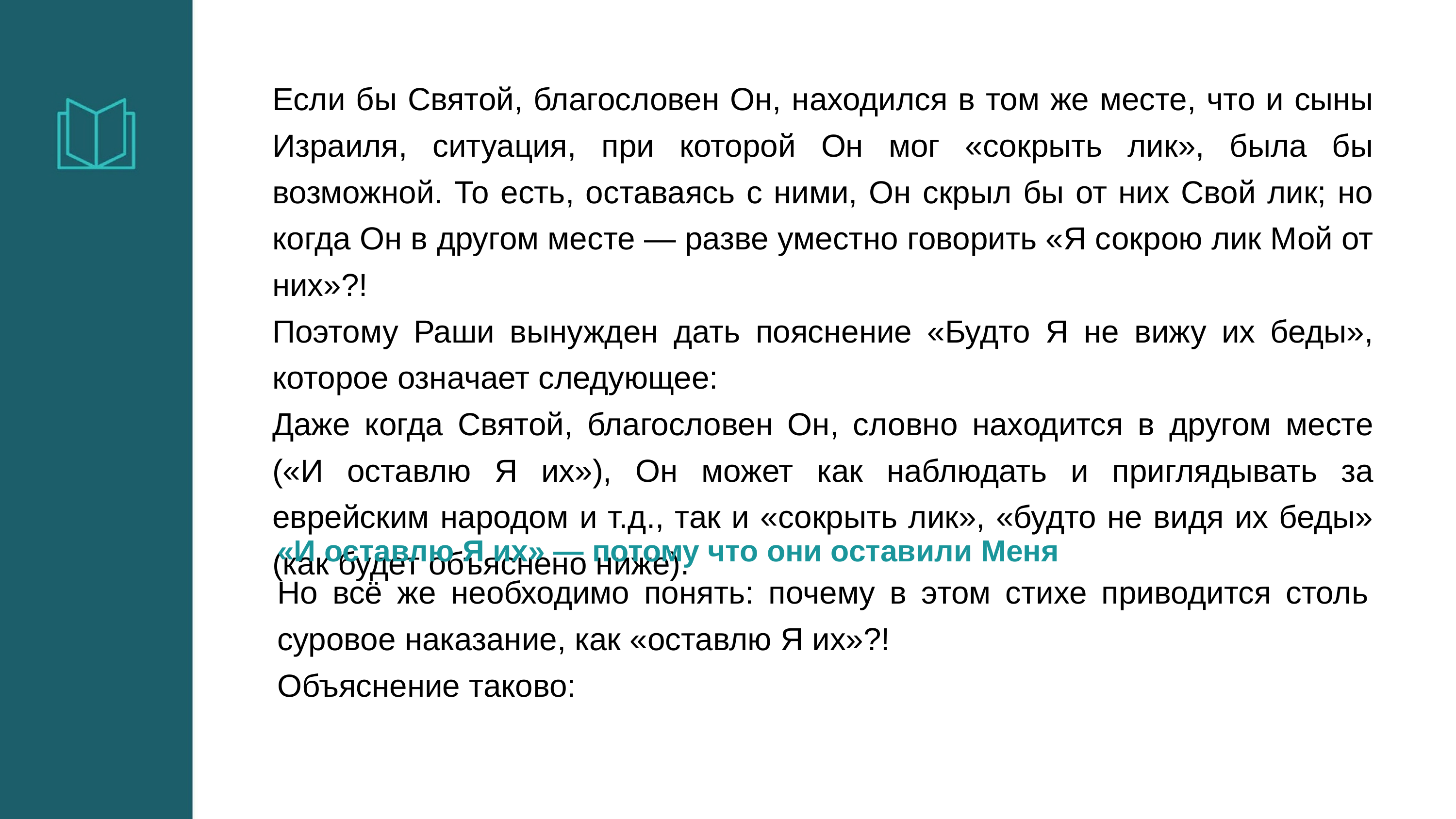

Если бы Святой, благословен Он, находился в том же месте, что и сыны Израиля, ситуация, при которой Он мог «сокрыть лик», была бы возможной. То есть, оставаясь с ними, Он скрыл бы от них Свой лик; но когда Он в другом месте — разве уместно говорить «Я сокрою лик Мой от них»?!
Поэтому Раши вынужден дать пояснение «Будто Я не вижу их беды», которое означает следующее:
Даже когда Святой, благословен Он, словно находится в другом месте («И оставлю Я их»), Он может как наблюдать и приглядывать за еврейским народом и т.д., так и «сокрыть лик», «будто не видя их беды» (как будет объяснено ниже).
«И оставлю Я их» — потому что они оставили Меня
Но всё же необходимо понять: почему в этом стихе приводится столь суровое наказание, как «оставлю Я их»?!
Объяснение таково: